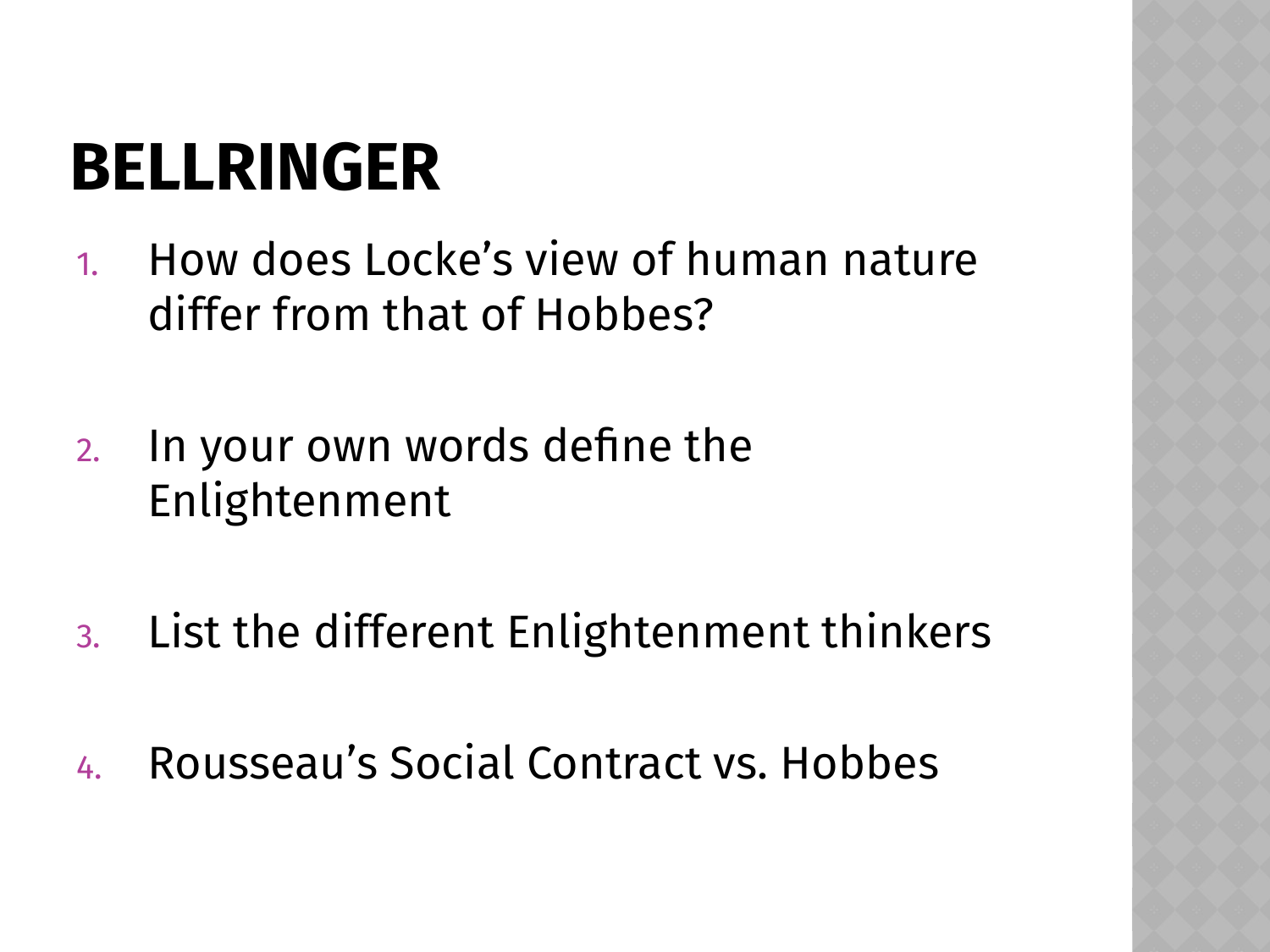

# Bellringer
How does Locke’s view of human nature differ from that of Hobbes?

In your own words define the Enlightenment

List the different Enlightenment thinkers

Rousseau’s Social Contract vs. Hobbes